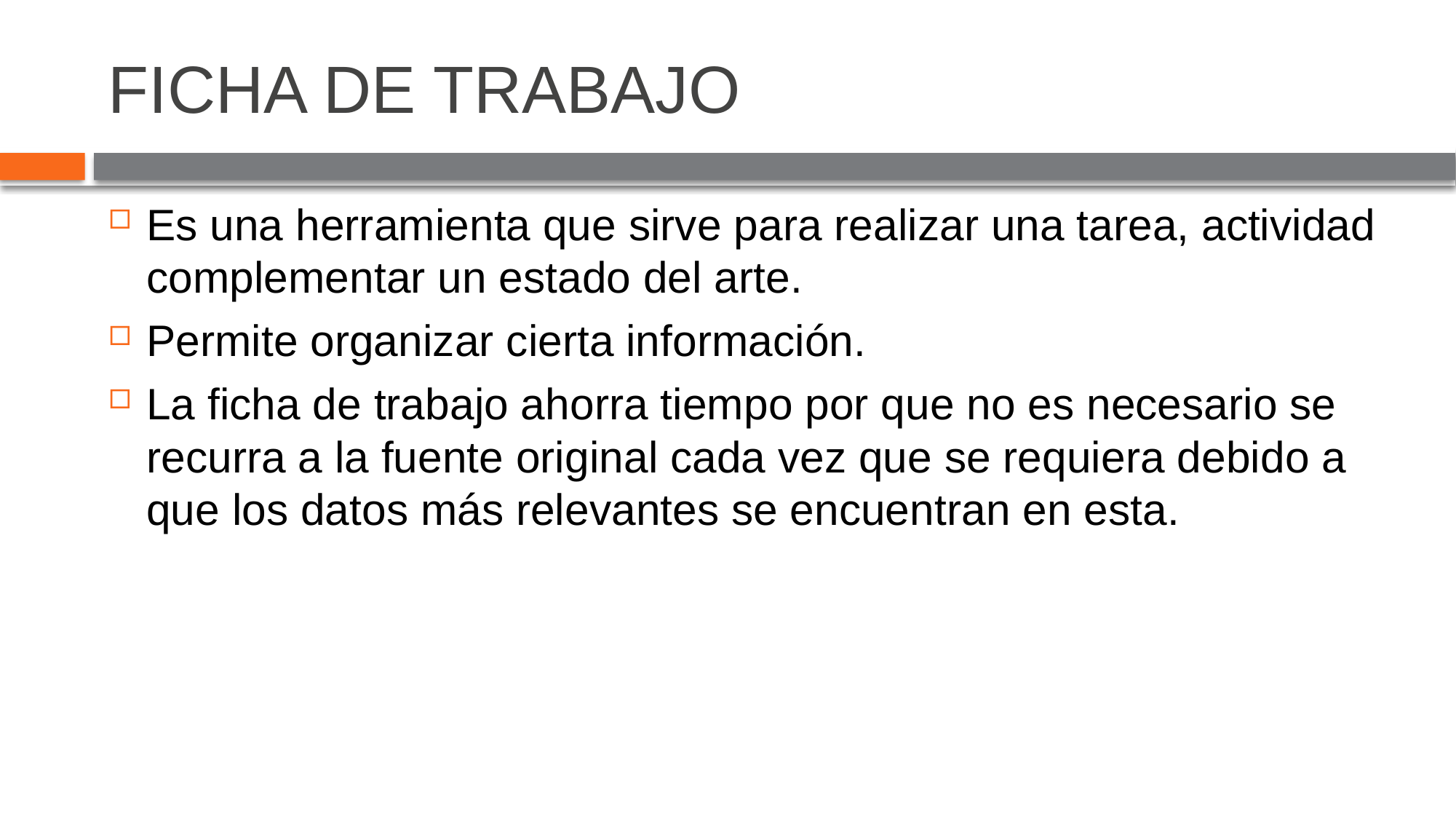

# FICHA DE TRABAJO
Es una herramienta que sirve para realizar una tarea, actividad complementar un estado del arte.
Permite organizar cierta información.
La ficha de trabajo ahorra tiempo por que no es necesario se recurra a la fuente original cada vez que se requiera debido a que los datos más relevantes se encuentran en esta.